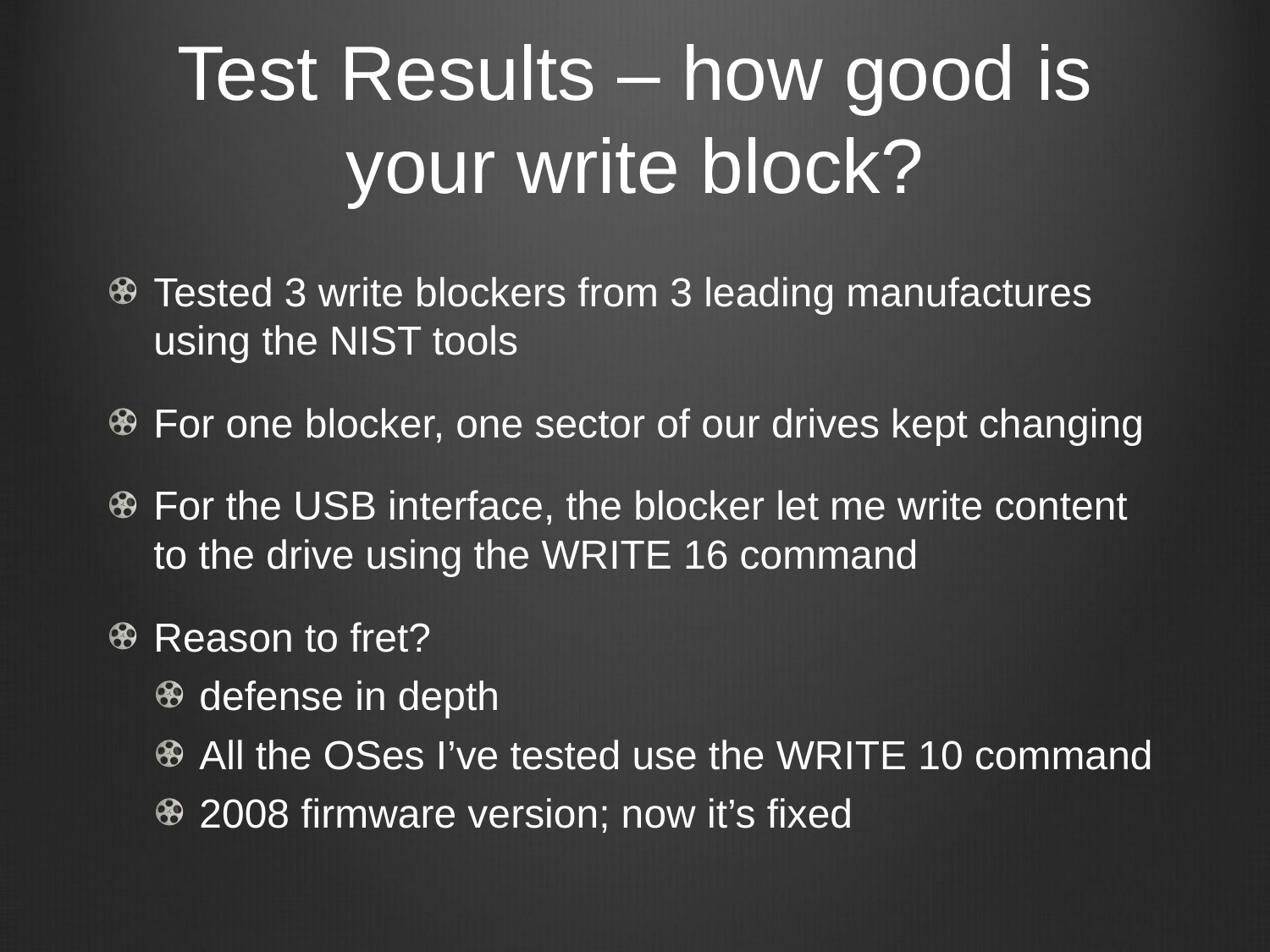

# Test Results – how good is your write block?
Tested 3 write blockers from 3 leading manufactures using the NIST tools
For one blocker, one sector of our drives kept changing
For the USB interface, the blocker let me write content to the drive using the WRITE 16 command
Reason to fret?
defense in depth
All the OSes I’ve tested use the WRITE 10 command
2008 firmware version; now it’s fixed